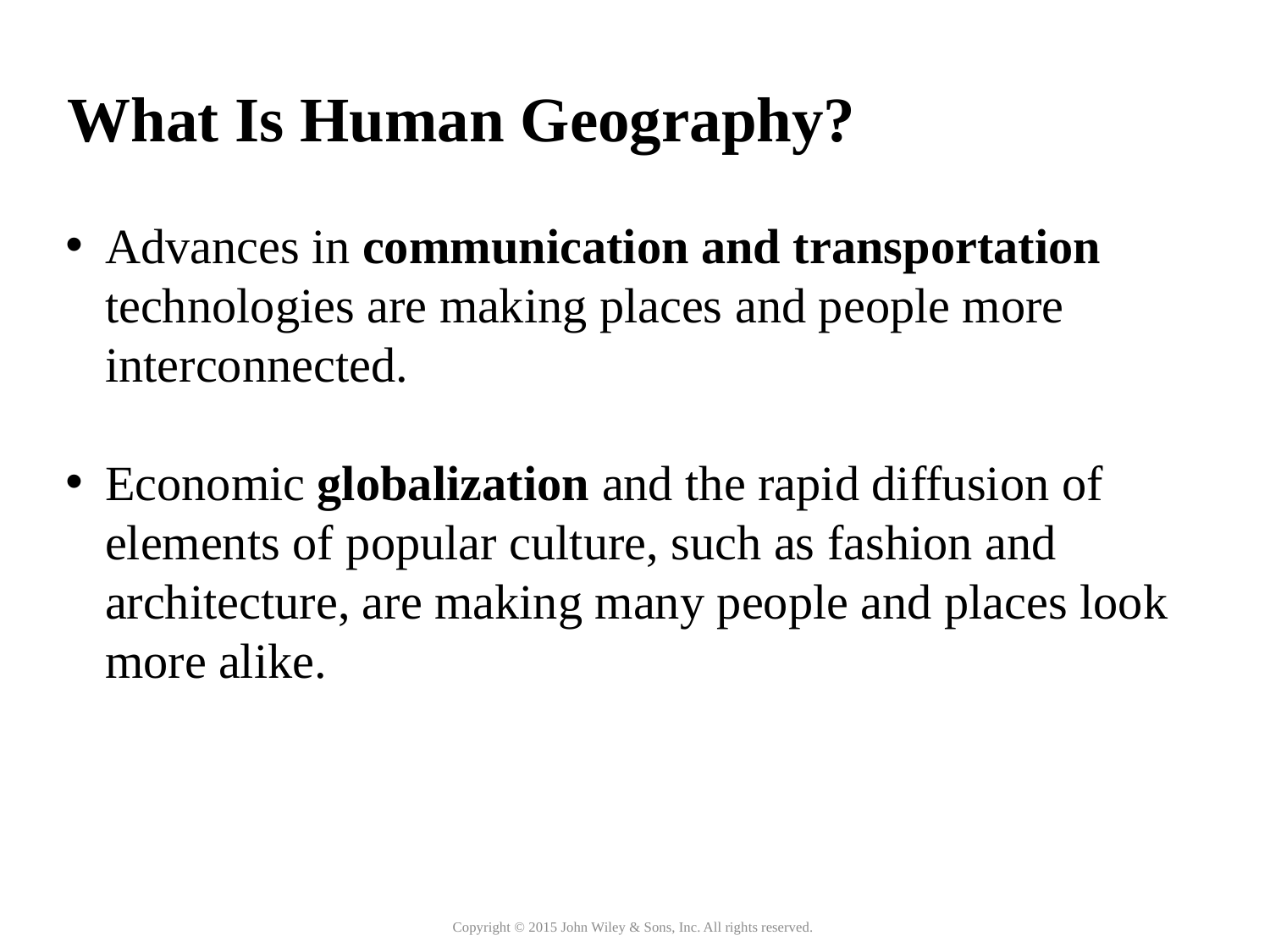

What Is Human Geography?
Advances in communication and transportation technologies are making places and people more interconnected.

Economic globalization and the rapid diffusion of elements of popular culture, such as fashion and architecture, are making many people and places look more alike.

Copyright © 2015 John Wiley & Sons, Inc. All rights reserved.